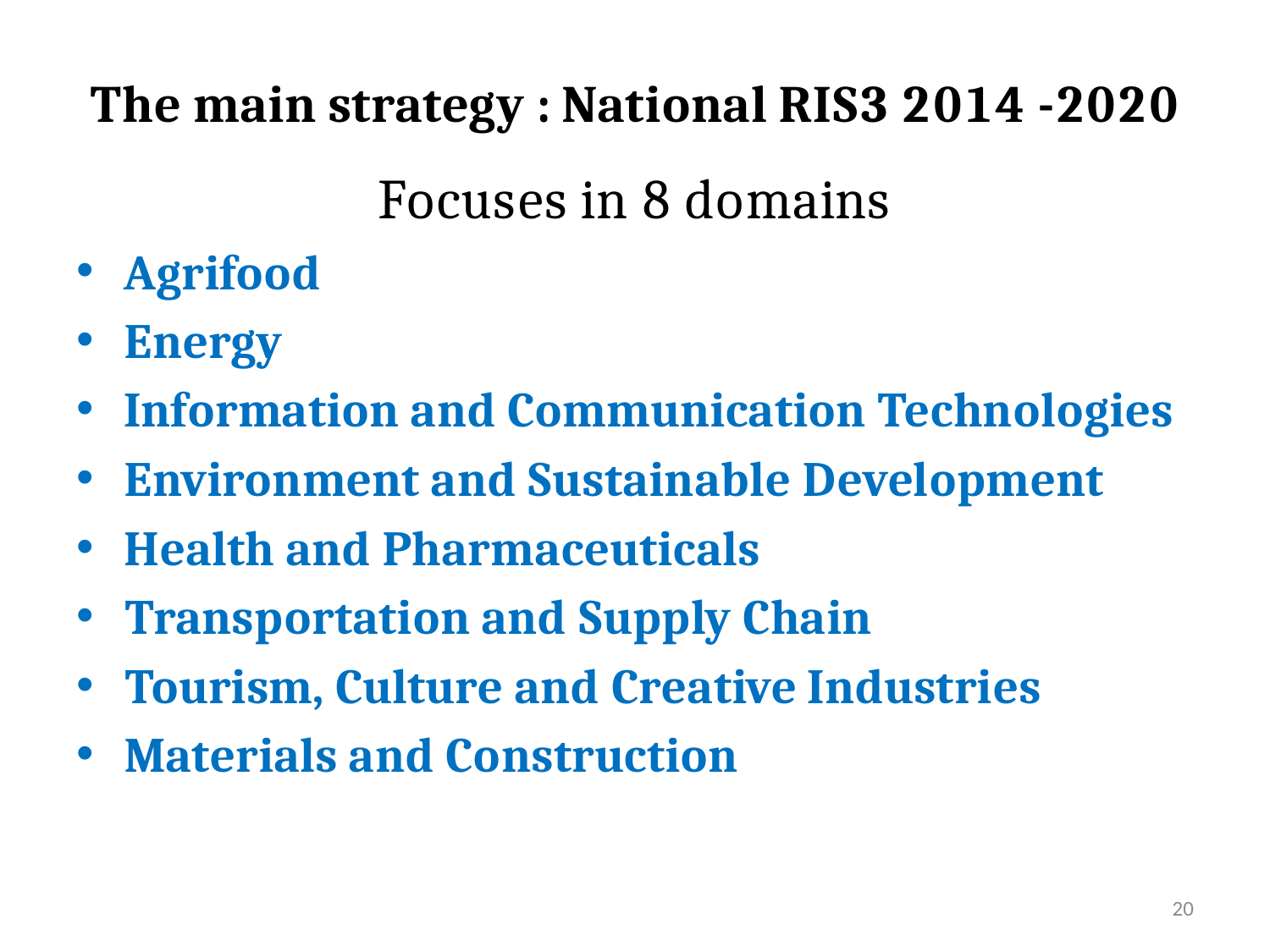

# The main strategy : National RIS3 2014 -2020
Focuses in 8 domains
Agrifood
Energy
Information and Communication Technologies
Environment and Sustainable Development
Health and Pharmaceuticals
Transportation and Supply Chain
Tourism, Culture and Creative Industries
Materials and Construction

20